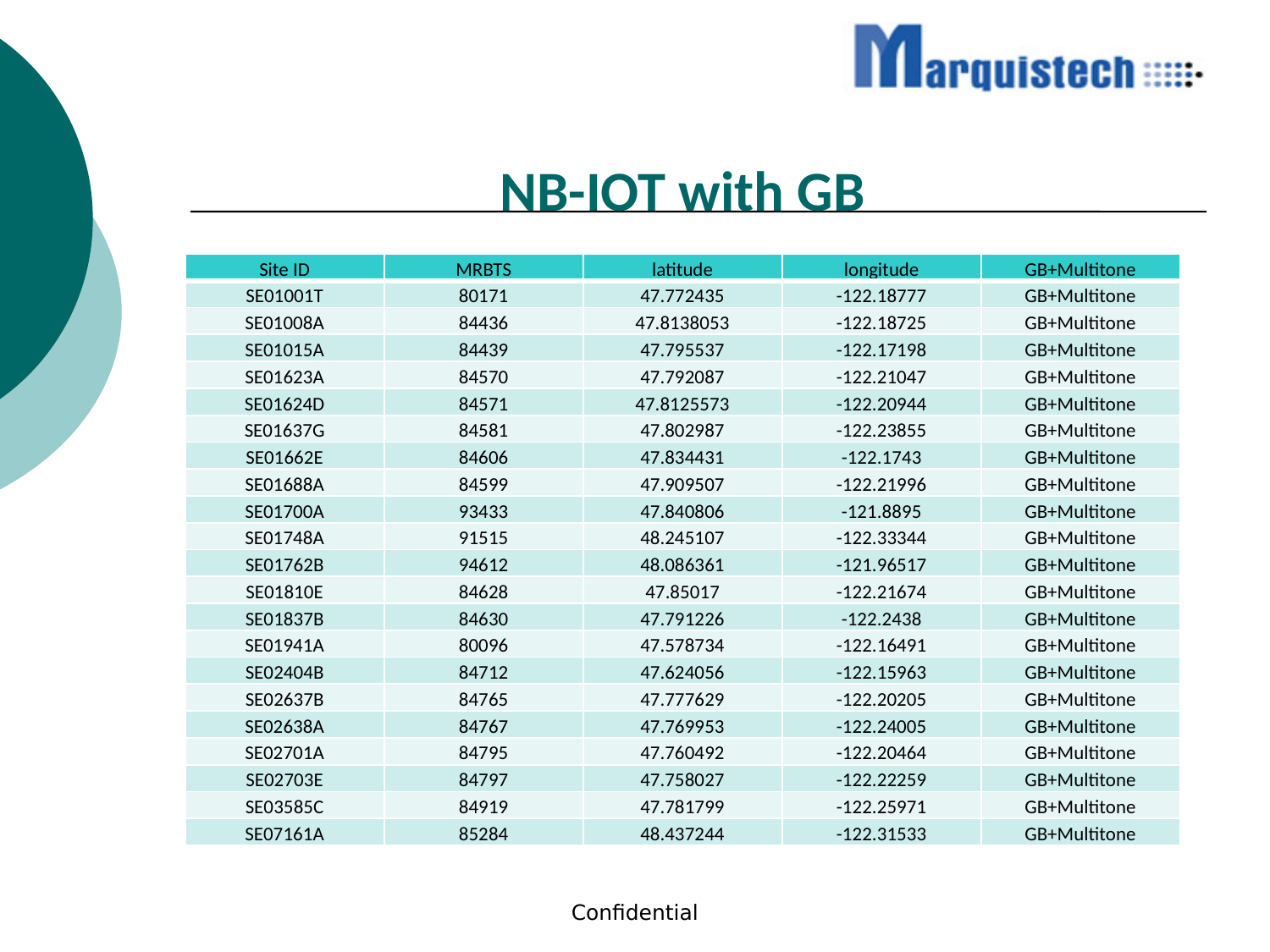

# NB-IOT with GB
| Site ID | MRBTS | latitude | longitude | GB+Multitone |
| --- | --- | --- | --- | --- |
| SE01001T | 80171 | 47.772435 | -122.18777 | GB+Multitone |
| SE01008A | 84436 | 47.8138053 | -122.18725 | GB+Multitone |
| SE01015A | 84439 | 47.795537 | -122.17198 | GB+Multitone |
| SE01623A | 84570 | 47.792087 | -122.21047 | GB+Multitone |
| SE01624D | 84571 | 47.8125573 | -122.20944 | GB+Multitone |
| SE01637G | 84581 | 47.802987 | -122.23855 | GB+Multitone |
| SE01662E | 84606 | 47.834431 | -122.1743 | GB+Multitone |
| SE01688A | 84599 | 47.909507 | -122.21996 | GB+Multitone |
| SE01700A | 93433 | 47.840806 | -121.8895 | GB+Multitone |
| SE01748A | 91515 | 48.245107 | -122.33344 | GB+Multitone |
| SE01762B | 94612 | 48.086361 | -121.96517 | GB+Multitone |
| SE01810E | 84628 | 47.85017 | -122.21674 | GB+Multitone |
| SE01837B | 84630 | 47.791226 | -122.2438 | GB+Multitone |
| SE01941A | 80096 | 47.578734 | -122.16491 | GB+Multitone |
| SE02404B | 84712 | 47.624056 | -122.15963 | GB+Multitone |
| SE02637B | 84765 | 47.777629 | -122.20205 | GB+Multitone |
| SE02638A | 84767 | 47.769953 | -122.24005 | GB+Multitone |
| SE02701A | 84795 | 47.760492 | -122.20464 | GB+Multitone |
| SE02703E | 84797 | 47.758027 | -122.22259 | GB+Multitone |
| SE03585C | 84919 | 47.781799 | -122.25971 | GB+Multitone |
| SE07161A | 85284 | 48.437244 | -122.31533 | GB+Multitone |
Confidential